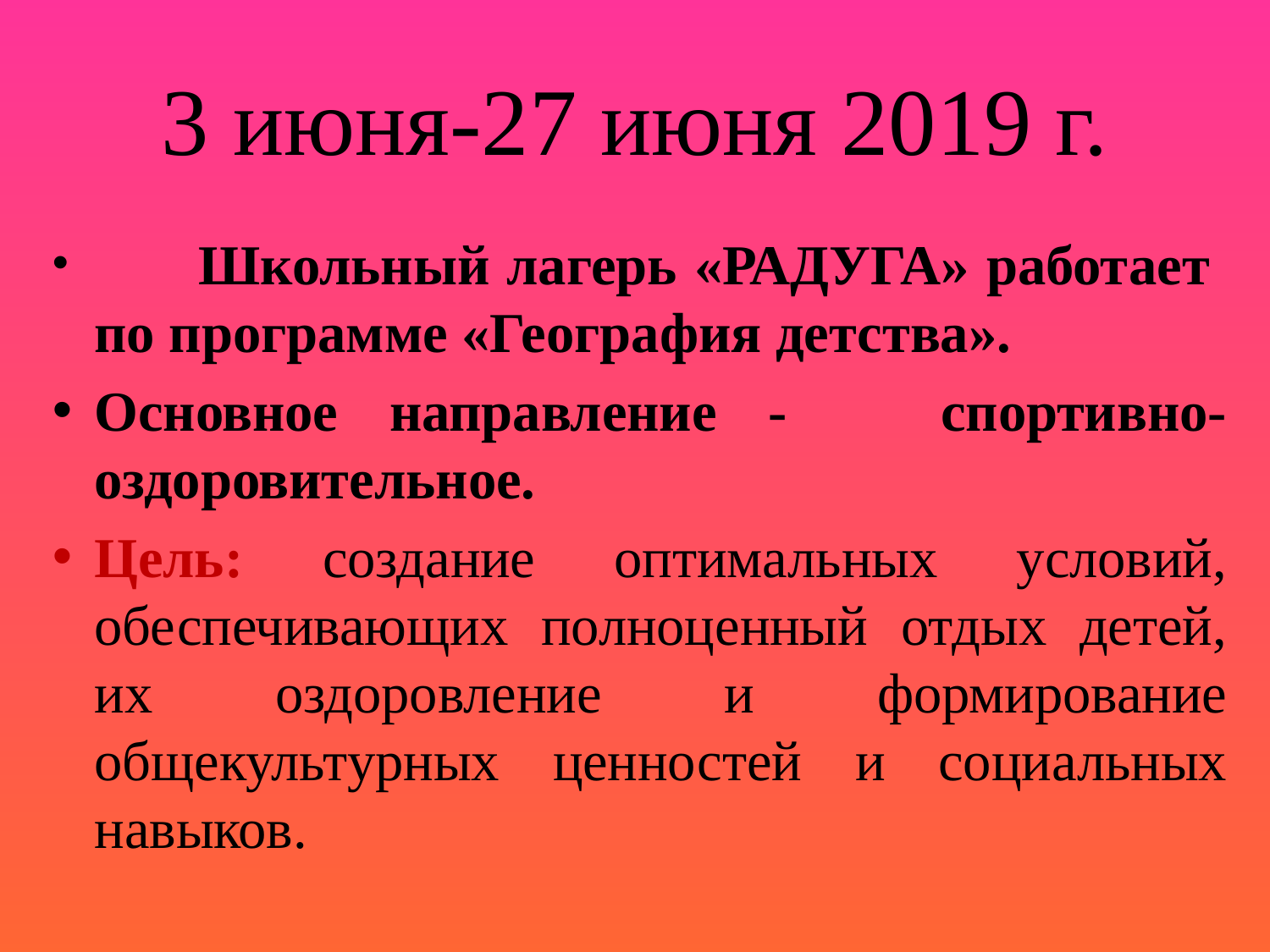

# 3 июня-27 июня 2019 г.
	Школьный лагерь «РАДУГА» работает  по программе «География детства».
Основное направление -   спортивно-оздоровительное.
Цель: создание оптимальных условий, обеспечивающих полноценный отдых детей, их оздоровление и формирование общекультурных ценностей и социальных навыков.